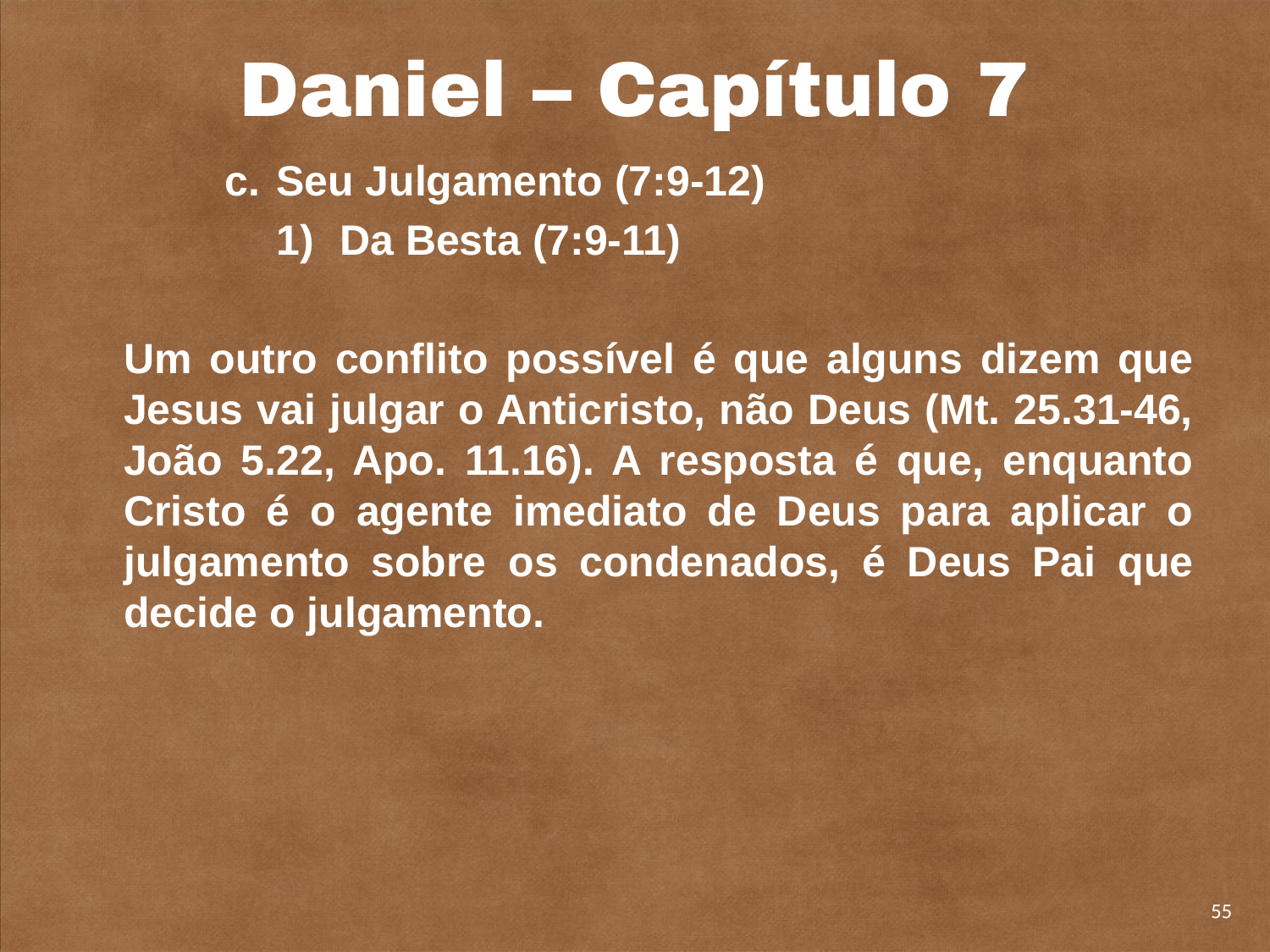

# Daniel – Capítulo 7
c.	Seu Julgamento (7:9-12)
Da Besta (7:9-11)

	Um outro conflito possível é que alguns dizem que Jesus vai julgar o Anticristo, não Deus (Mt. 25.31-46, João 5.22, Apo. 11.16). A resposta é que, enquanto Cristo é o agente imediato de Deus para aplicar o julgamento sobre os condenados, é Deus Pai que decide o julgamento.
55